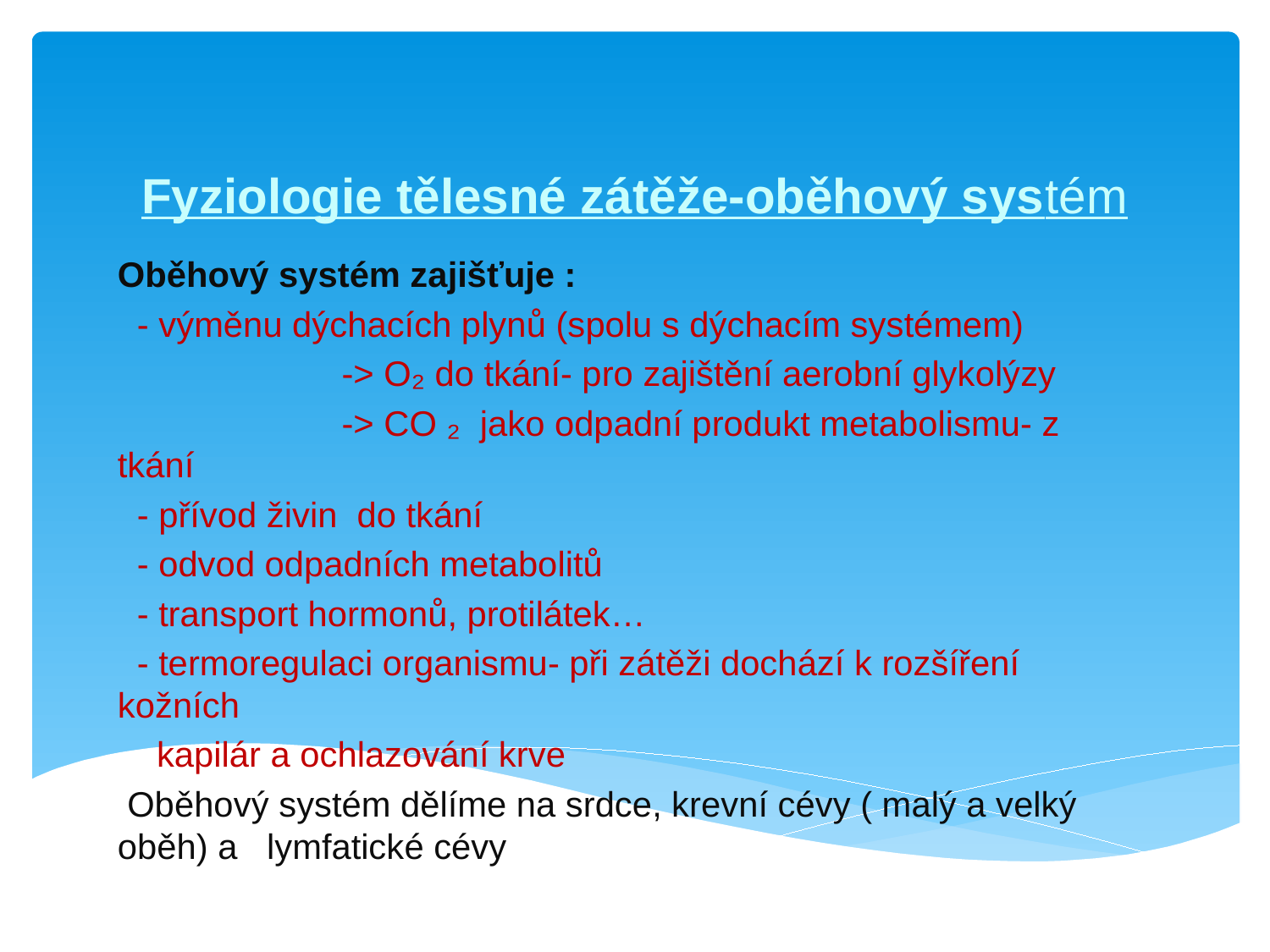

# Fyziologie tělesné zátěže-oběhový systém
Oběhový systém zajišťuje :
  - výměnu dýchacích plynů (spolu s dýchacím systémem)
                       -> O₂ do tkání- pro zajištění aerobní glykolýzy
                       -> CO ₂  jako odpadní produkt metabolismu- z tkání
  - přívod živin  do tkání
  - odvod odpadních metabolitů
  - transport hormonů, protilátek…
  - termoregulaci organismu- při zátěži dochází k rozšíření kožních
    kapilár a ochlazování krve
 Oběhový systém dělíme na srdce, krevní cévy ( malý a velký oběh) a   lymfatické cévy